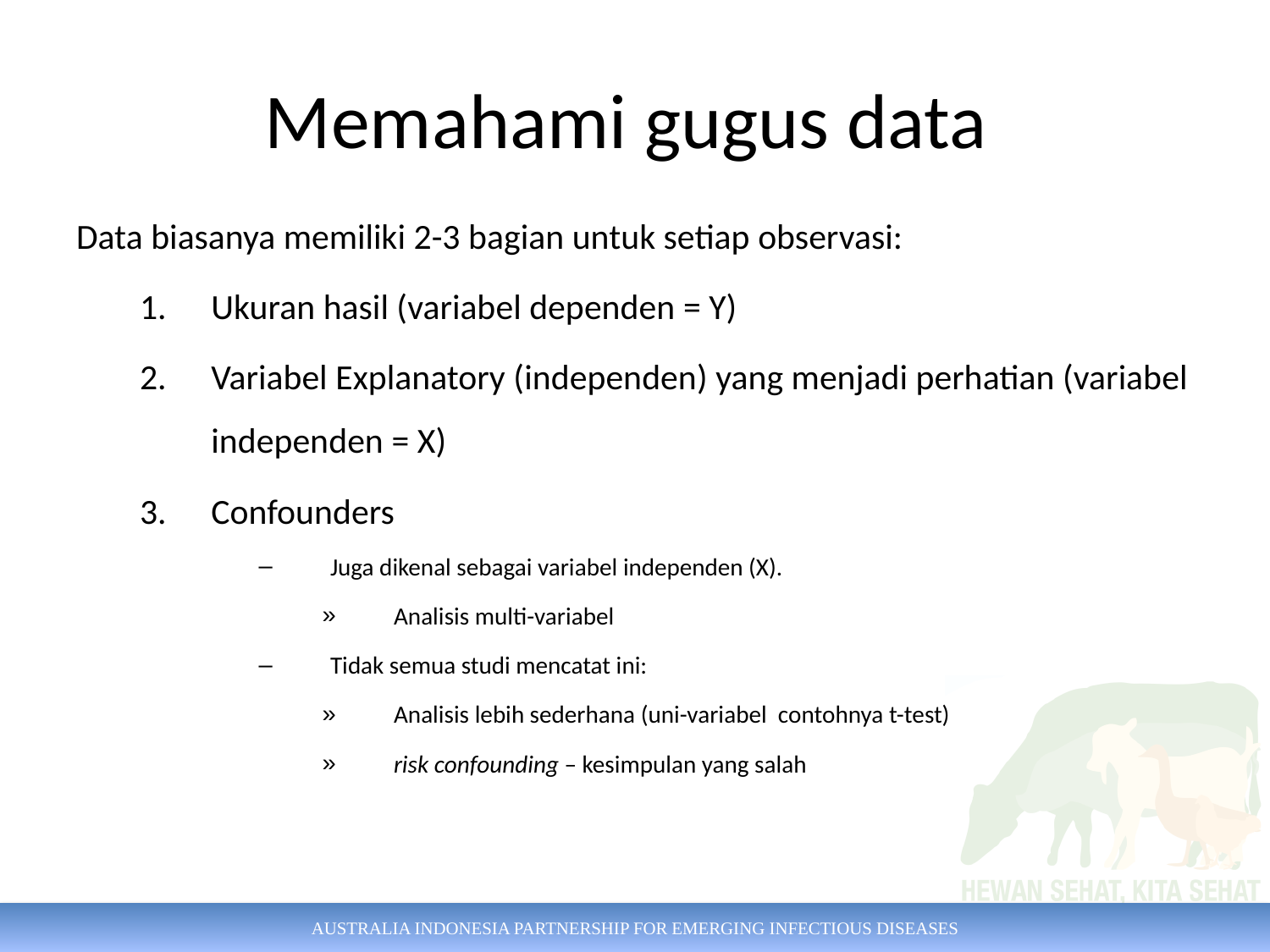

# Memahami gugus data
Data biasanya memiliki 2-3 bagian untuk setiap observasi:
Ukuran hasil (variabel dependen = Y)
Variabel Explanatory (independen) yang menjadi perhatian (variabel independen = X)
Confounders
Juga dikenal sebagai variabel independen (X).
Analisis multi-variabel
Tidak semua studi mencatat ini:
Analisis lebih sederhana (uni-variabel  contohnya t-test)
risk confounding – kesimpulan yang salah